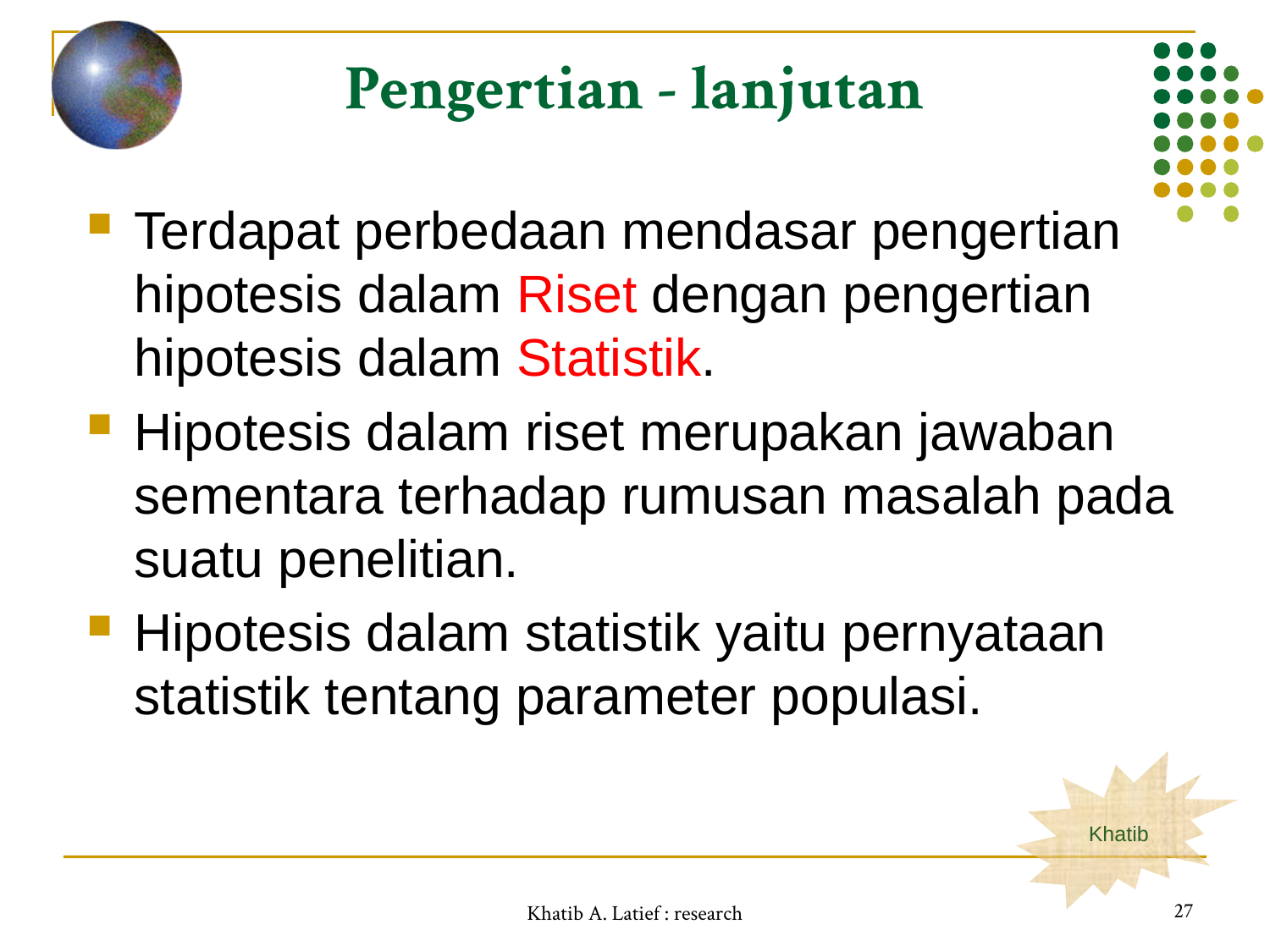

Pengertian - lanjutan
Terdapat perbedaan mendasar pengertian hipotesis dalam Riset dengan pengertian hipotesis dalam Statistik.
Hipotesis dalam riset merupakan jawaban sementara terhadap rumusan masalah pada suatu penelitian.
Hipotesis dalam statistik yaitu pernyataan statistik tentang parameter populasi.
27
Khatib A. Latief : research